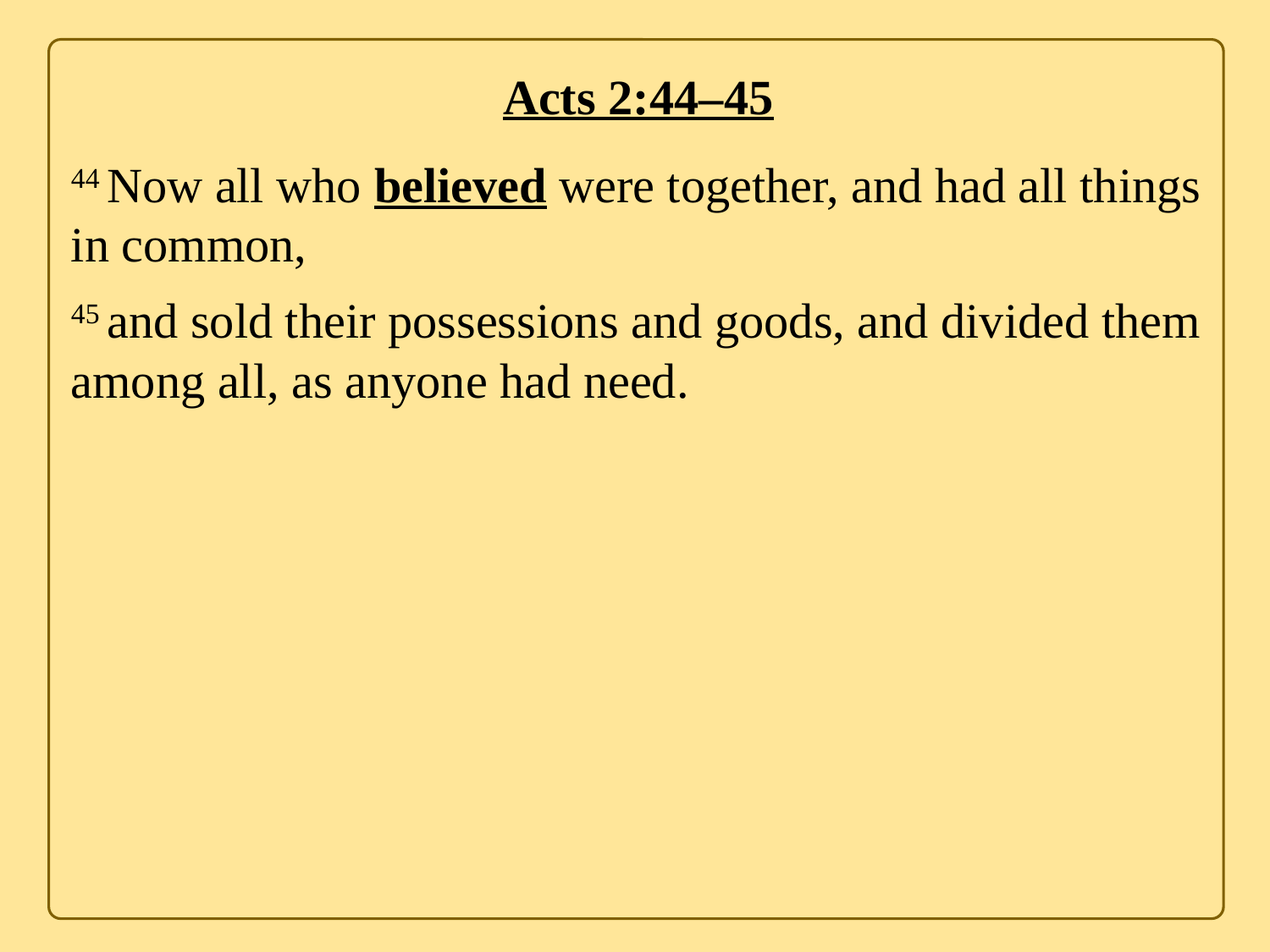

Acts 2:44–45

44 Now all who believed were together, and had all things in common,

45 and sold their possessions and goods, and divided them among all, as anyone had need.